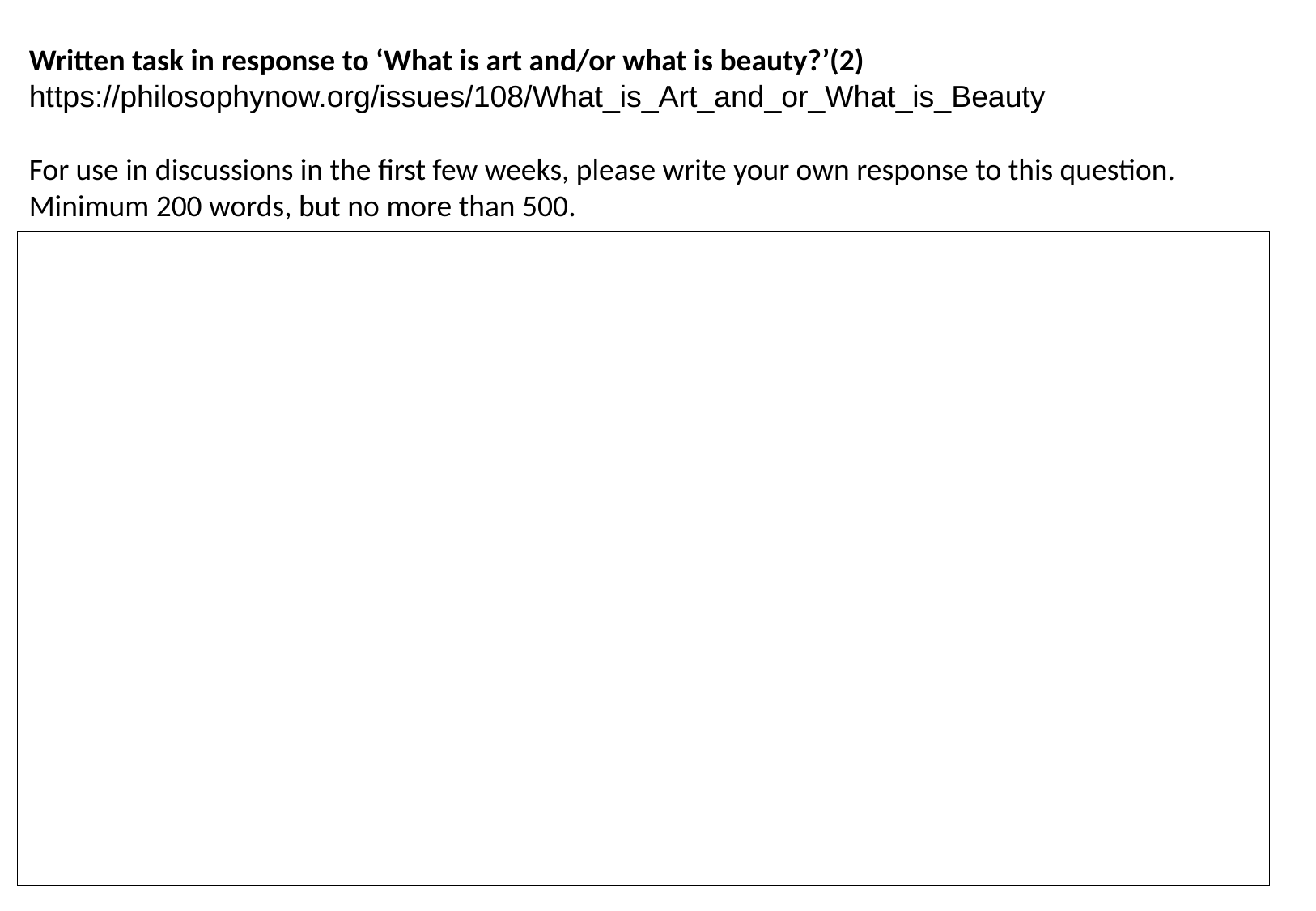

Written task in response to ‘What is art and/or what is beauty?’(2)
https://philosophynow.org/issues/108/What_is_Art_and_or_What_is_Beauty

For use in discussions in the first few weeks, please write your own response to this question. Minimum 200 words, but no more than 500.